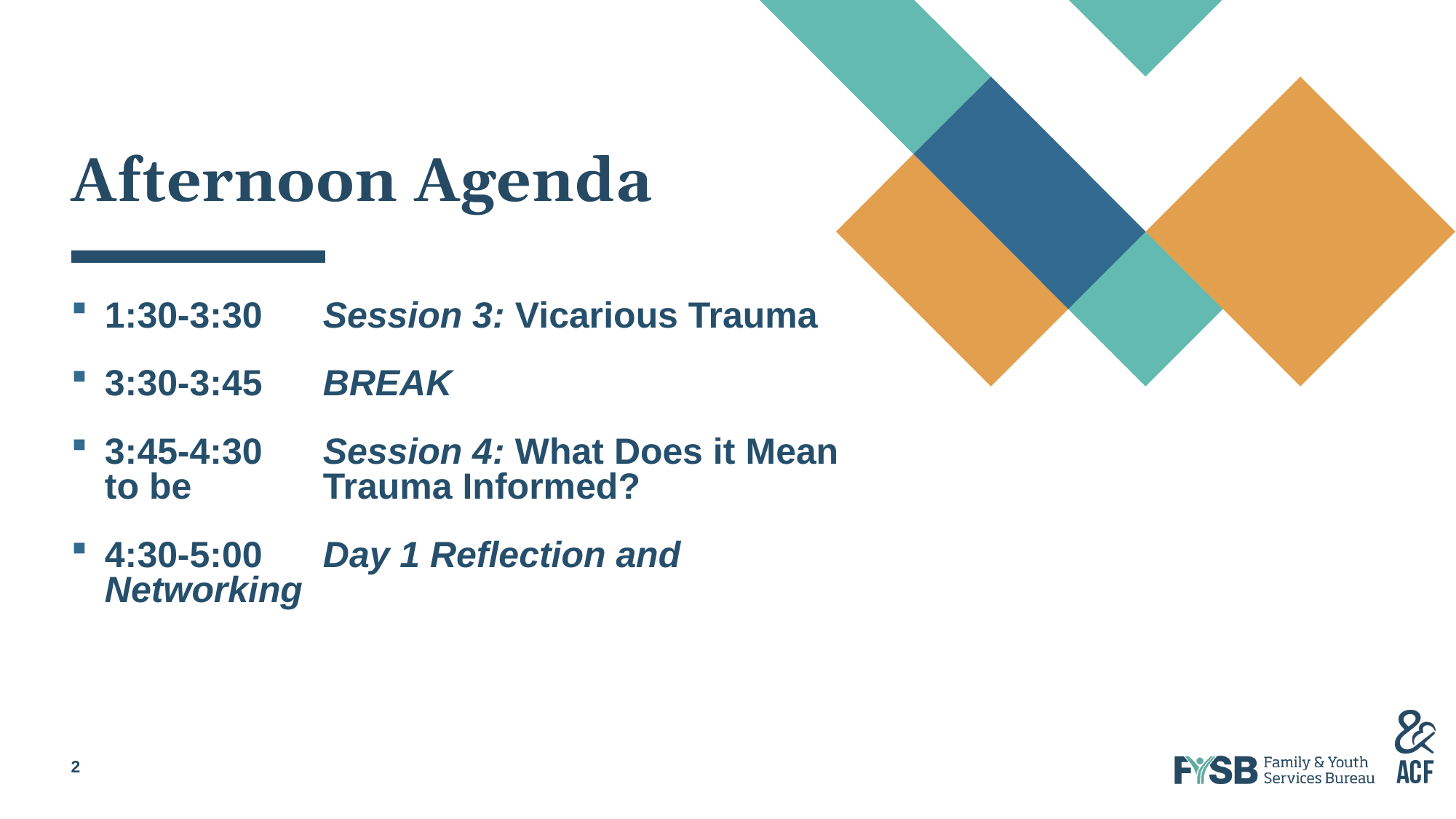

# Afternoon Agenda
1:30-3:30	Session 3: Vicarious Trauma
3:30-3:45 	BREAK
3:45-4:30	Session 4: What Does it Mean to be 		Trauma Informed?
4:30-5:00	Day 1 Reflection and Networking

2